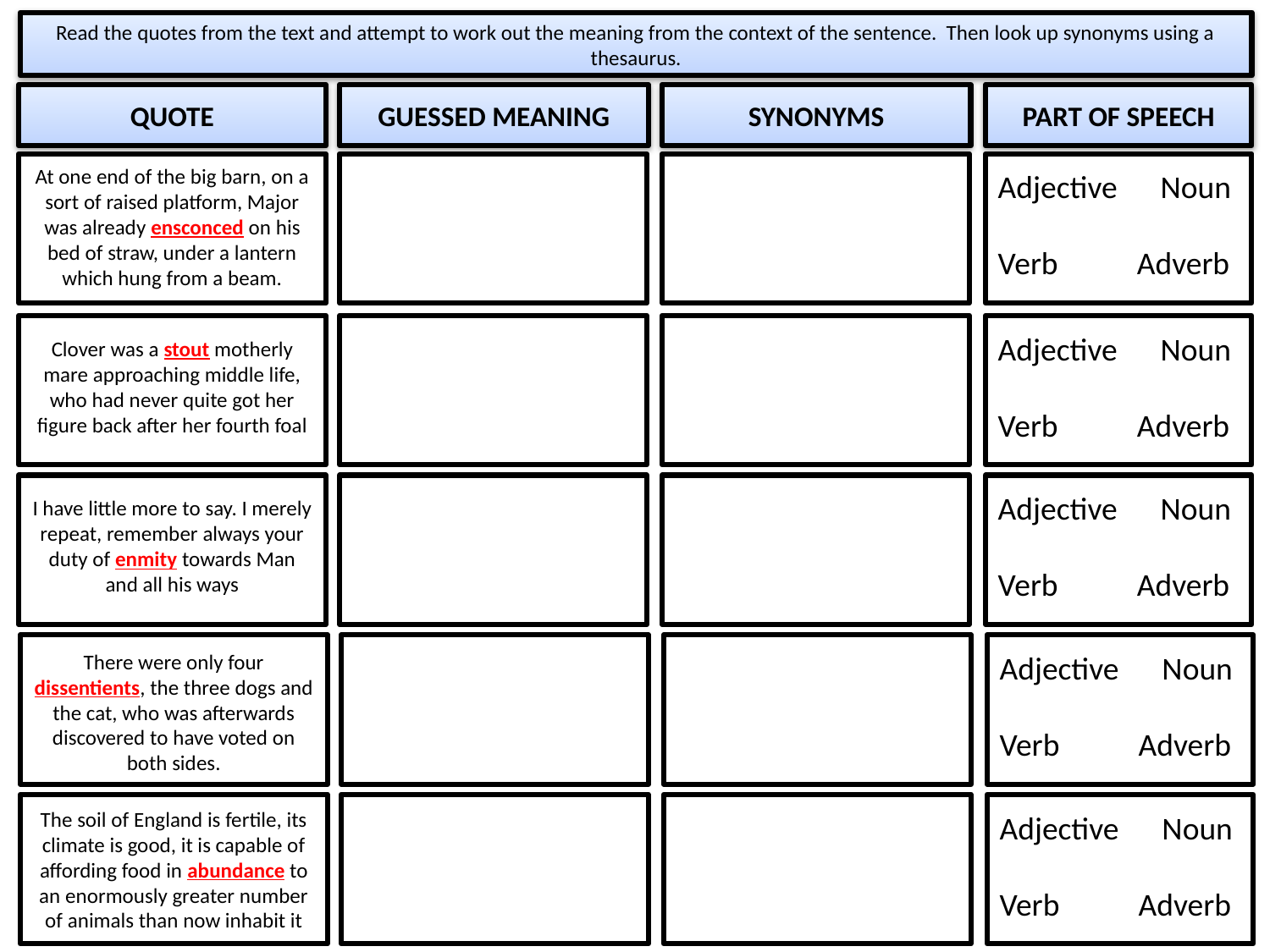

Read the quotes from the text and attempt to work out the meaning from the context of the sentence.  Then look up synonyms using a thesaurus.
QUOTE
GUESSED MEANING
SYNONYMS
PART OF SPEECH

At one end of the big barn, on a sort of raised platform, Major was already ensconced on his bed of straw, under a lantern which hung from a beam.
Adjective      Noun

Verb           Adverb

Adjective      Noun

Verb           Adverb
Clover was a stout motherly mare approaching middle life, who had never quite got her figure back after her fourth foal

Adjective      Noun

Verb           Adverb
I have little more to say. I merely repeat, remember always your duty of enmity towards Man and all his ways

There were only four dissentients, the three dogs and the cat, who was afterwards discovered to have voted on both sides.
Adjective      Noun

Verb           Adverb

The soil of England is fertile, its climate is good, it is capable of affording food in abundance to an enormously greater number of animals than now inhabit it
Adjective      Noun

Verb           Adverb